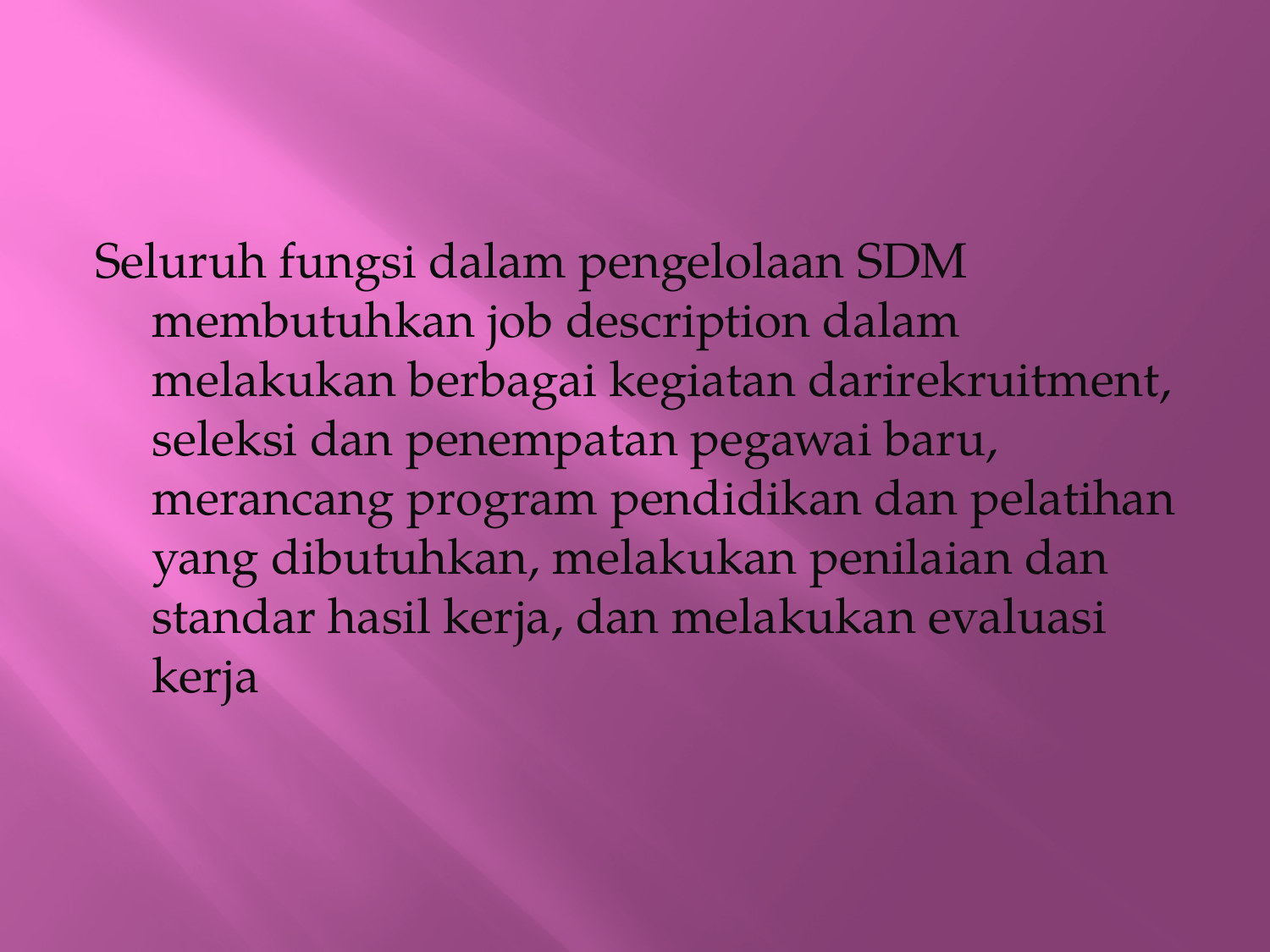

#
Seluruh fungsi dalam pengelolaan SDM membutuhkan job description dalam melakukan berbagai kegiatan darirekruitment, seleksi dan penempatan pegawai baru, merancang program pendidikan dan pelatihan yang dibutuhkan, melakukan penilaian dan standar hasil kerja, dan melakukan evaluasi kerja